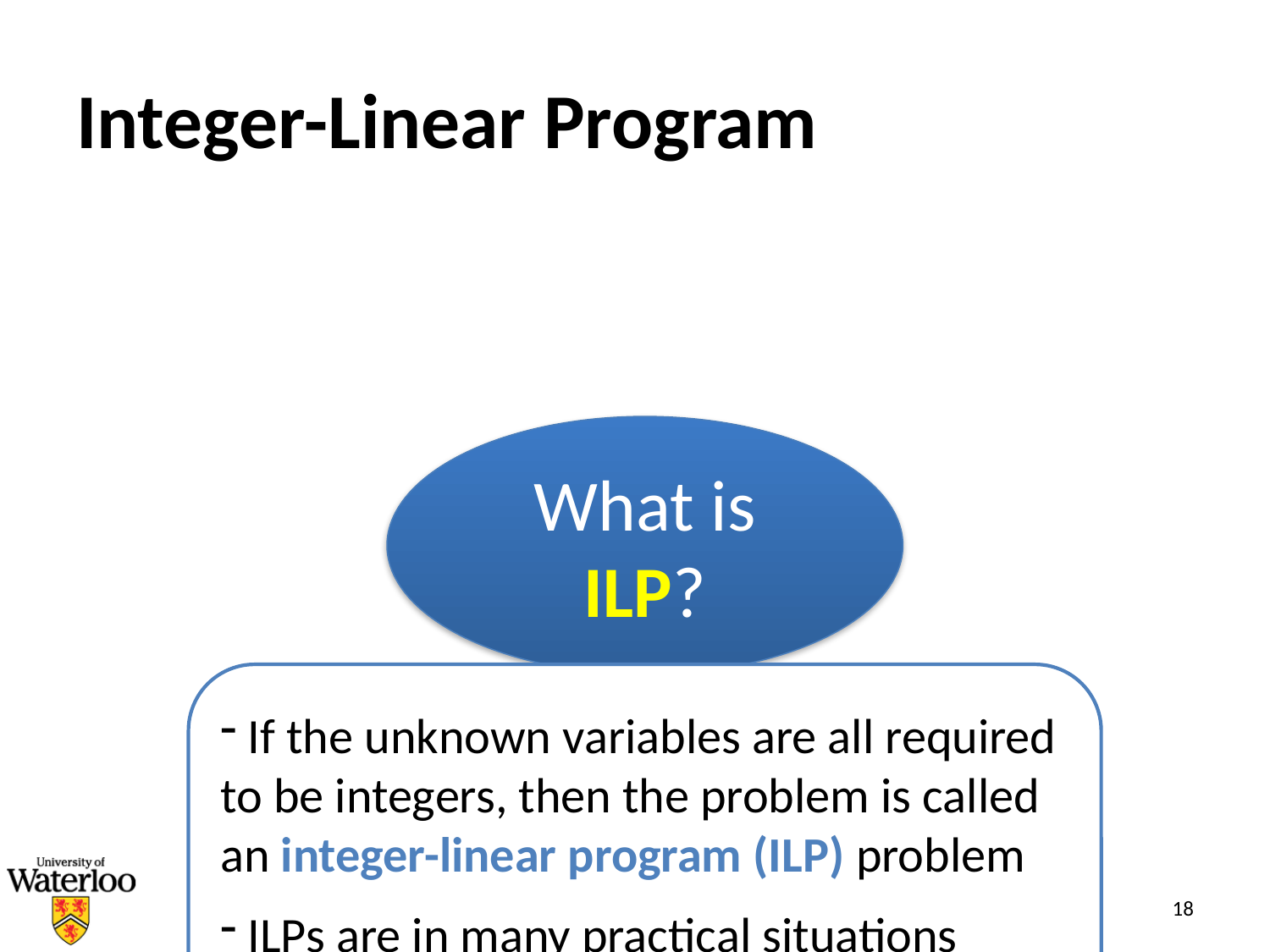

# Integer-Linear Program

What is ILP?
 If the unknown variables are all required to be integers, then the problem is called an integer-linear program (ILP) problem

 ILPs are in many practical situations (those with bounded variables) NP-hard
CS 886
18